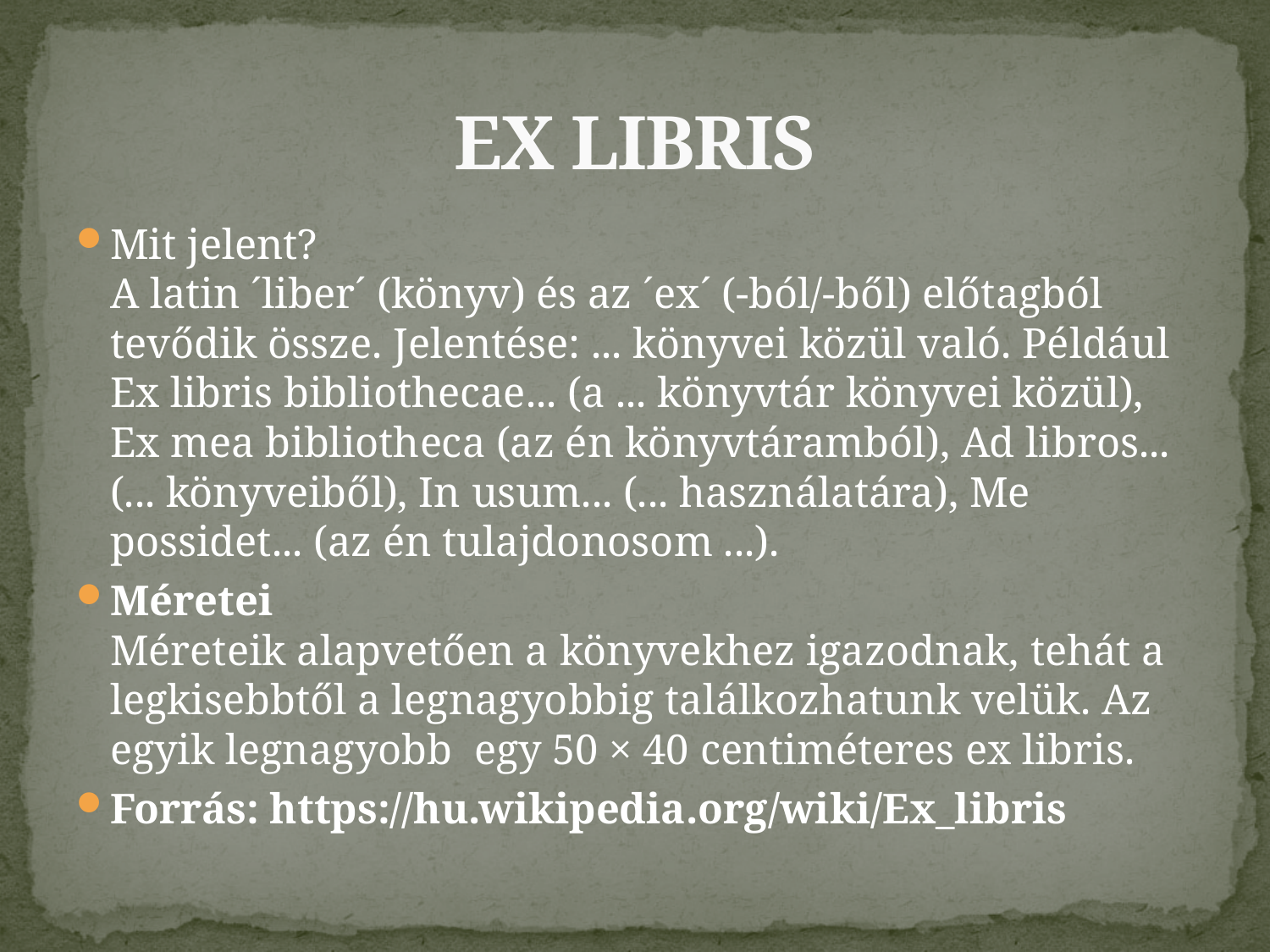

# EX LIBRIS
Mit jelent?
A latin ´liber´ (könyv) és az ´ex´ (-ból/-ből) előtagból tevődik össze. Jelentése: ... könyvei közül való. Például Ex libris bibliothecae... (a ... könyvtár könyvei közül), Ex mea bibliotheca (az én könyvtáramból), Ad libros... (... könyveiből), In usum... (... használatára), Me possidet... (az én tulajdonosom ...).
Méretei
Méreteik alapvetően a könyvekhez igazodnak, tehát a legkisebbtől a legnagyobbig találkozhatunk velük. Az egyik legnagyobb  egy 50 × 40 centiméteres ex libris.
Forrás: https://hu.wikipedia.org/wiki/Ex_libris